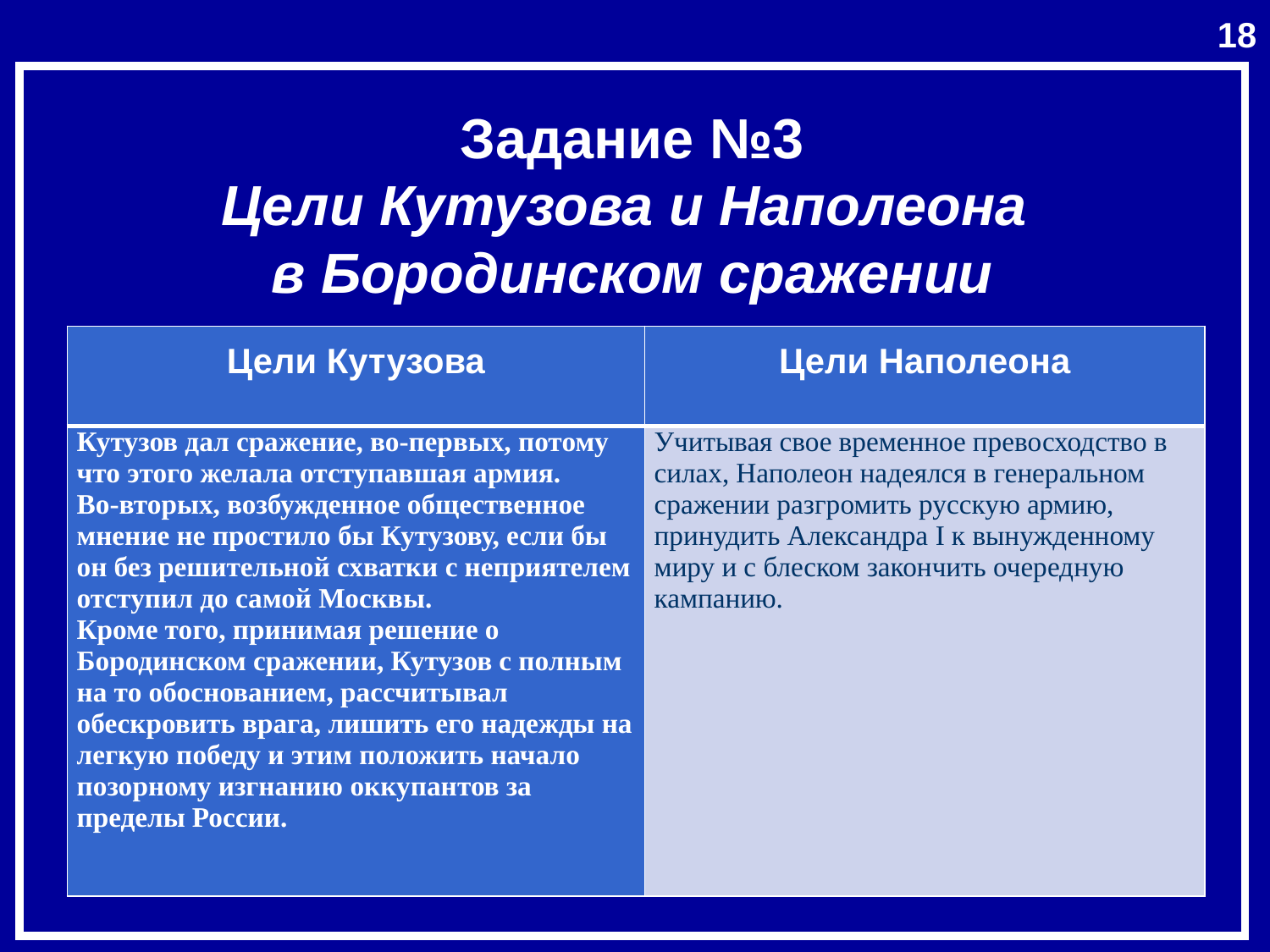

18

Задание №3
Цели Кутузова и Наполеона
в Бородинском сражении
| Цели Кутузова | Цели Наполеона |
| --- | --- |
| Кутузов дал сражение, во-первых, потому что этого желала отступавшая армия. Во-вторых, возбужденное общественное мнение не простило бы Кутузову, если бы он без решительной схватки с неприятелем отступил до самой Москвы. Кроме того, принимая решение о Бородинском сражении, Кутузов с полным на то обоснованием, рассчитывал обескровить врага, лишить его надежды на легкую победу и этим положить начало позорному изгнанию оккупантов за пределы России. | Учитывая свое временное превосходство в силах, Наполеон надеялся в генеральном сражении разгромить русскую армию, принудить Александра I к вынужденному миру и с блеском закончить очередную кампанию. |